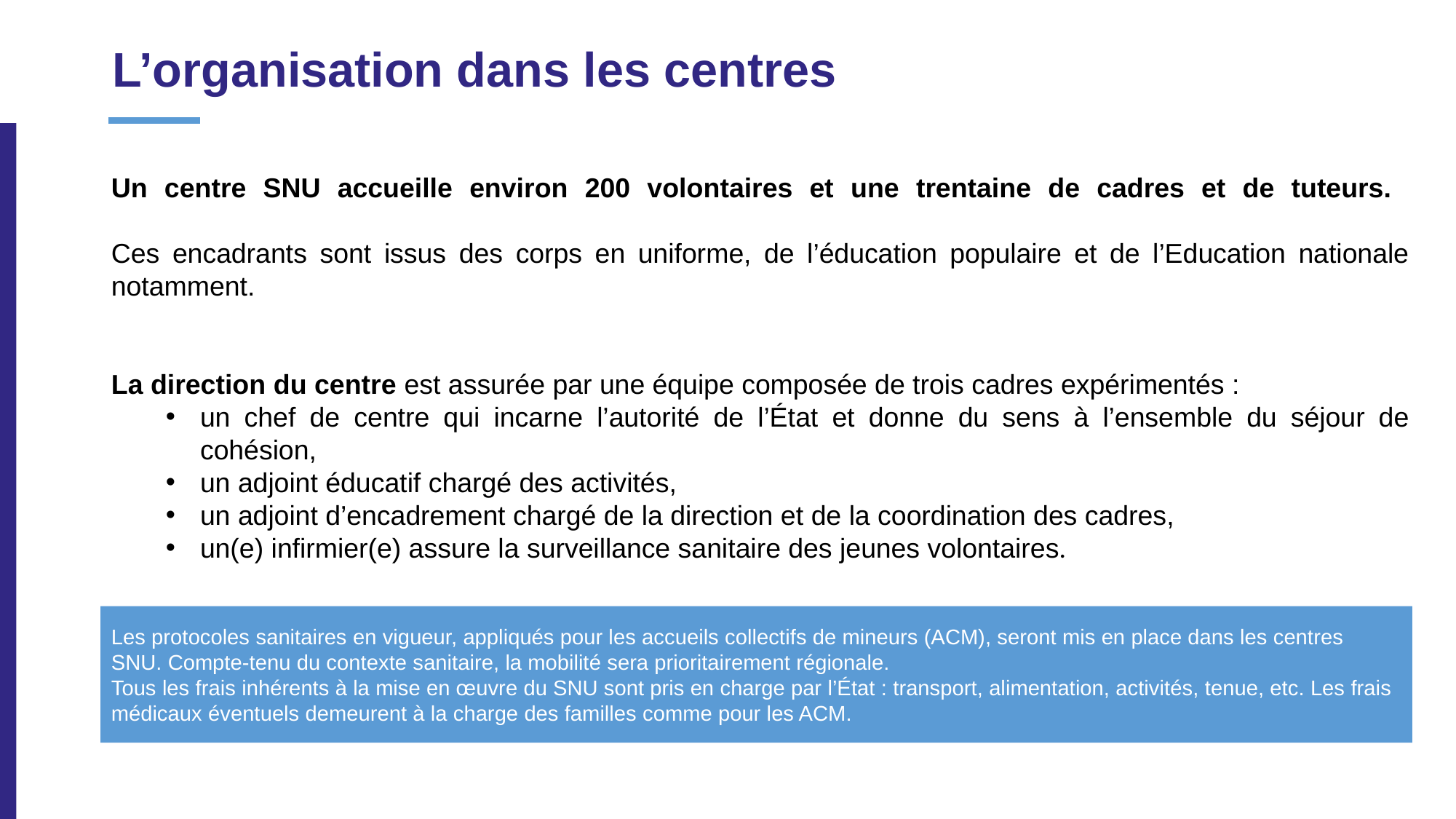

L’organisation dans les centres

 Les protocoles sanitaires en vigueur, notamment appliqués pour les accueils collectifs de mineurs, seront mis en place dans les centres SNU. Compte-tenu du contexte sanitaire, la mobilité sera prioritairement régionale. Tous les frais inhérents à la mise en du SNU sont pris en charge par l’État : transport, alimentation, activités, tenue, etc.

Un centre SNU accueille environ 200 volontaires et une trentaine de cadres et de tuteurs.
Ces encadrants sont issus des corps en uniforme, de l’éducation populaire et de l’Education nationale notamment.

La direction du centre est assurée par une équipe composée de trois cadres expérimentés :
un chef de centre qui incarne l’autorité de l’État et donne du sens à l’ensemble du séjour de cohésion,
un adjoint éducatif chargé des activités,
un adjoint d’encadrement chargé de la direction et de la coordination des cadres,
un(e) infirmier(e) assure la surveillance sanitaire des jeunes volontaires.

Les protocoles sanitaires en vigueur, appliqués pour les accueils collectifs de mineurs (ACM), seront mis en place dans les centres SNU. Compte-tenu du contexte sanitaire, la mobilité sera prioritairement régionale.
Tous les frais inhérents à la mise en œuvre du SNU sont pris en charge par l’État : transport, alimentation, activités, tenue, etc. Les frais médicaux éventuels demeurent à la charge des familles comme pour les ACM.
7